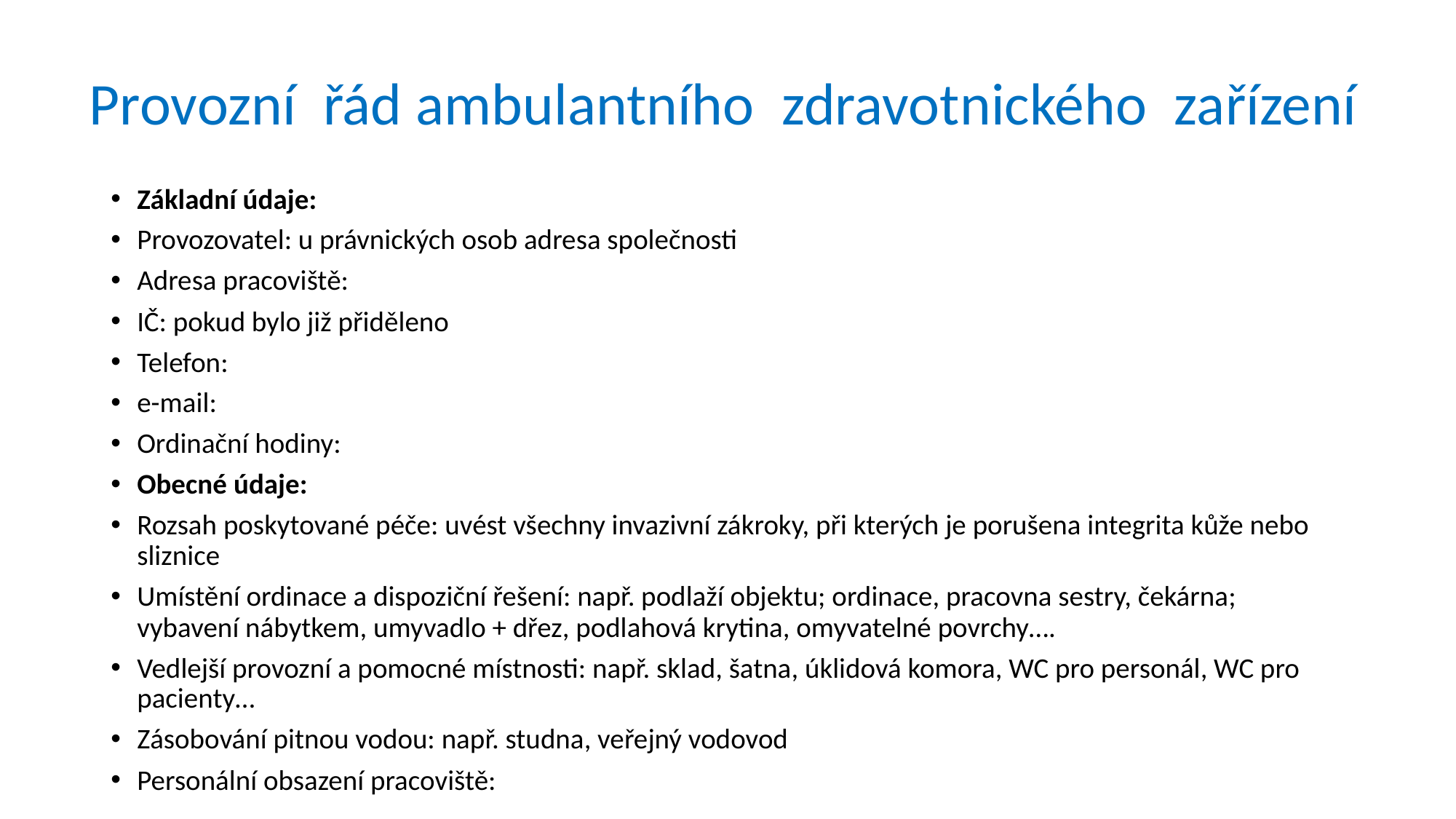

# Provozní  řád ambulantního  zdravotnického  zařízení
Základní údaje:
Provozovatel: u právnických osob adresa společnosti
Adresa pracoviště:
IČ: pokud bylo již přiděleno
Telefon:
e-mail:
Ordinační hodiny:
Obecné údaje:
Rozsah poskytované péče: uvést všechny invazivní zákroky, při kterých je porušena integrita kůže nebo sliznice
Umístění ordinace a dispoziční řešení: např. podlaží objektu; ordinace, pracovna sestry, čekárna; vybavení nábytkem, umyvadlo + dřez, podlahová krytina, omyvatelné povrchy….
Vedlejší provozní a pomocné místnosti: např. sklad, šatna, úklidová komora, WC pro personál, WC pro pacienty…
Zásobování pitnou vodou: např. studna, veřejný vodovod
Personální obsazení pracoviště: